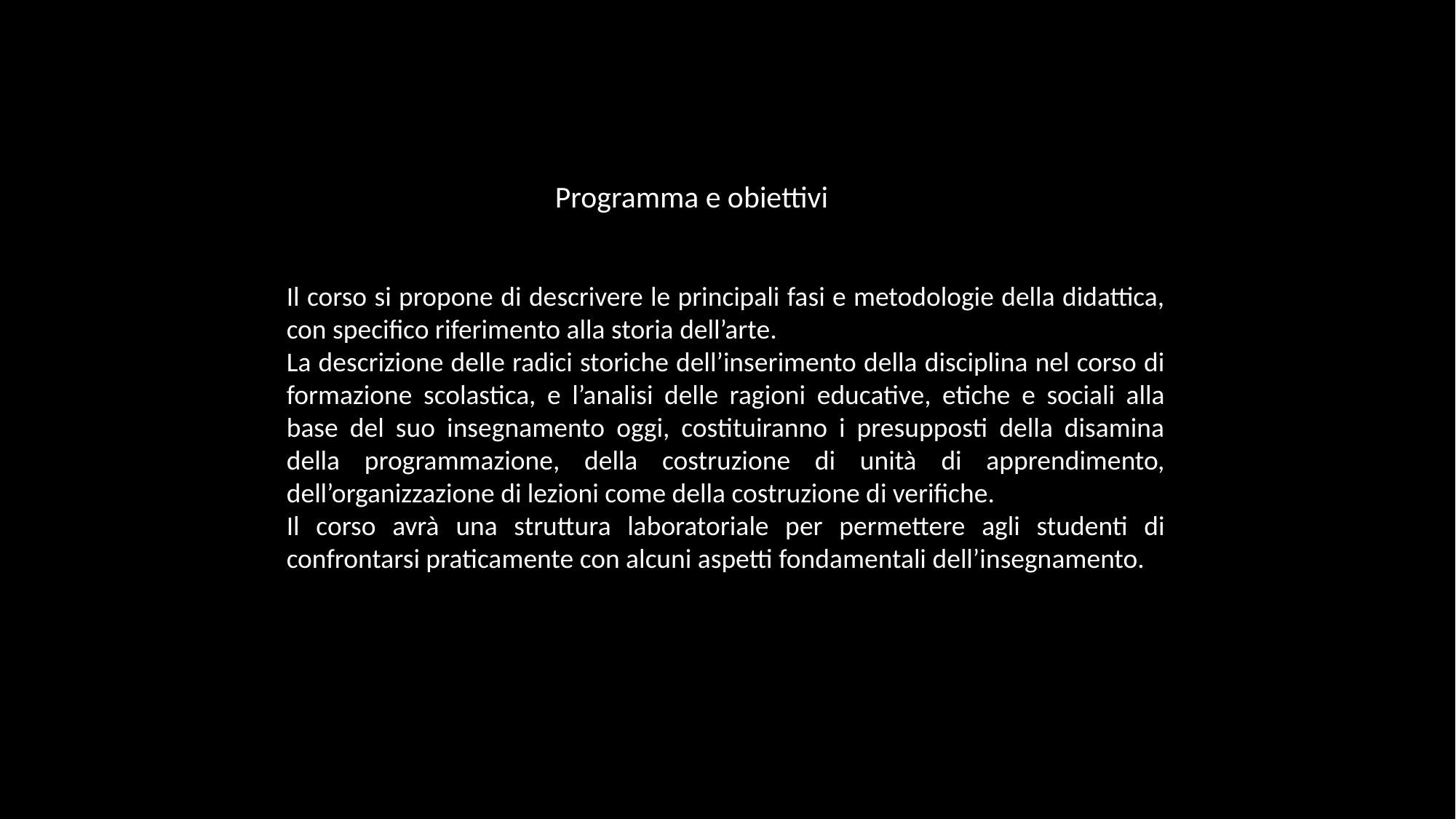

Programma e obiettivi
Il corso si propone di descrivere le principali fasi e metodologie della didattica, con specifico riferimento alla storia dell’arte.
La descrizione delle radici storiche dell’inserimento della disciplina nel corso di formazione scolastica, e l’analisi delle ragioni educative, etiche e sociali alla base del suo insegnamento oggi, costituiranno i presupposti della disamina della programmazione, della costruzione di unità di apprendimento, dell’organizzazione di lezioni come della costruzione di verifiche.
Il corso avrà una struttura laboratoriale per permettere agli studenti di confrontarsi praticamente con alcuni aspetti fondamentali dell’insegnamento.